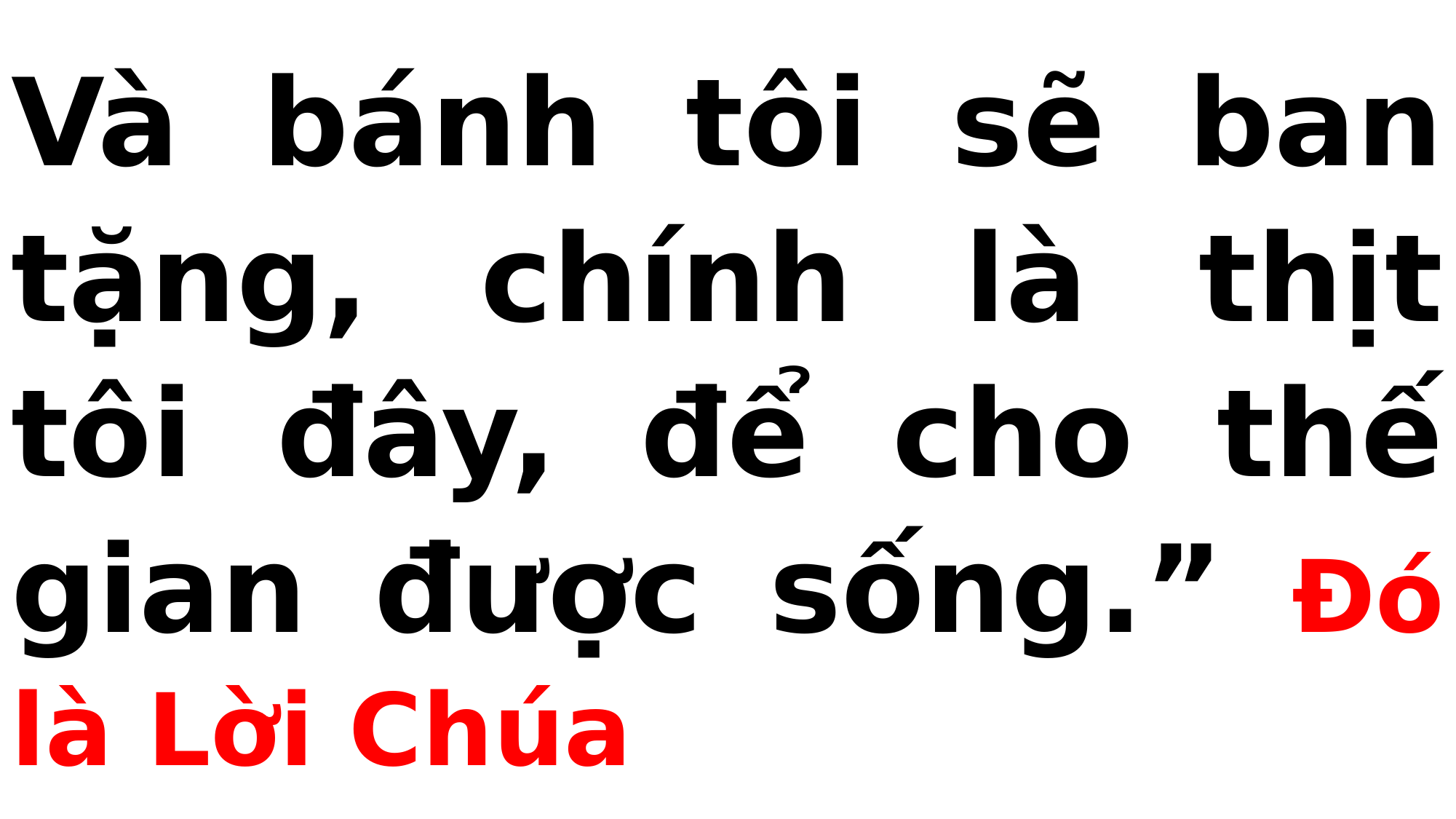

# Và bánh tôi sẽ ban tặng, chính là thịt tôi đây, để cho thế gian được sống.” Đó là Lời Chúa